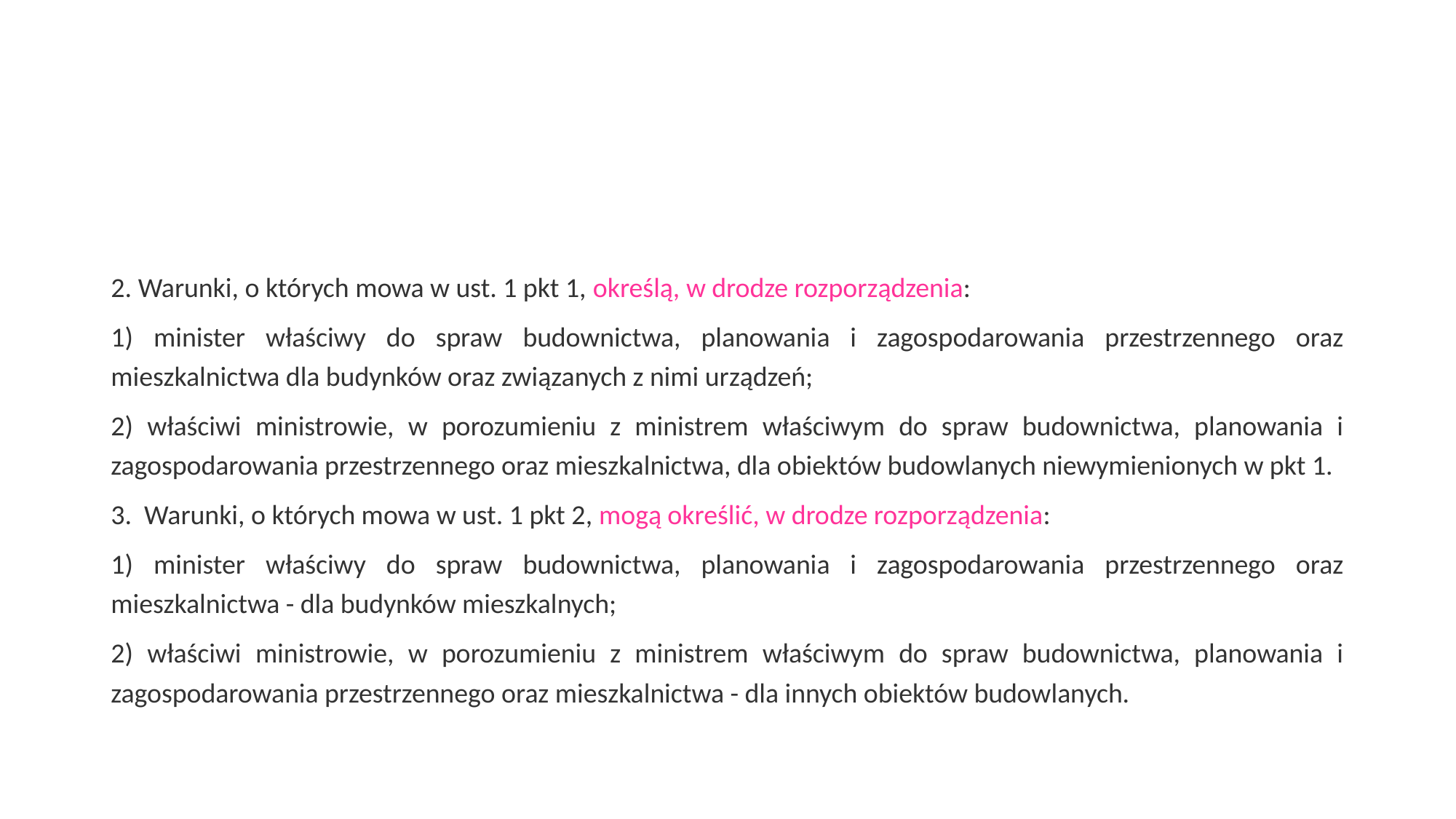

#
2. Warunki, o których mowa w ust. 1 pkt 1, określą, w drodze rozporządzenia:
1) minister właściwy do spraw budownictwa, planowania i zagospodarowania przestrzennego oraz mieszkalnictwa dla budynków oraz związanych z nimi urządzeń;
2) właściwi ministrowie, w porozumieniu z ministrem właściwym do spraw budownictwa, planowania i zagospodarowania przestrzennego oraz mieszkalnictwa, dla obiektów budowlanych niewymienionych w pkt 1.
3.  Warunki, o których mowa w ust. 1 pkt 2, mogą określić, w drodze rozporządzenia:
1) minister właściwy do spraw budownictwa, planowania i zagospodarowania przestrzennego oraz mieszkalnictwa - dla budynków mieszkalnych;
2) właściwi ministrowie, w porozumieniu z ministrem właściwym do spraw budownictwa, planowania i zagospodarowania przestrzennego oraz mieszkalnictwa - dla innych obiektów budowlanych.